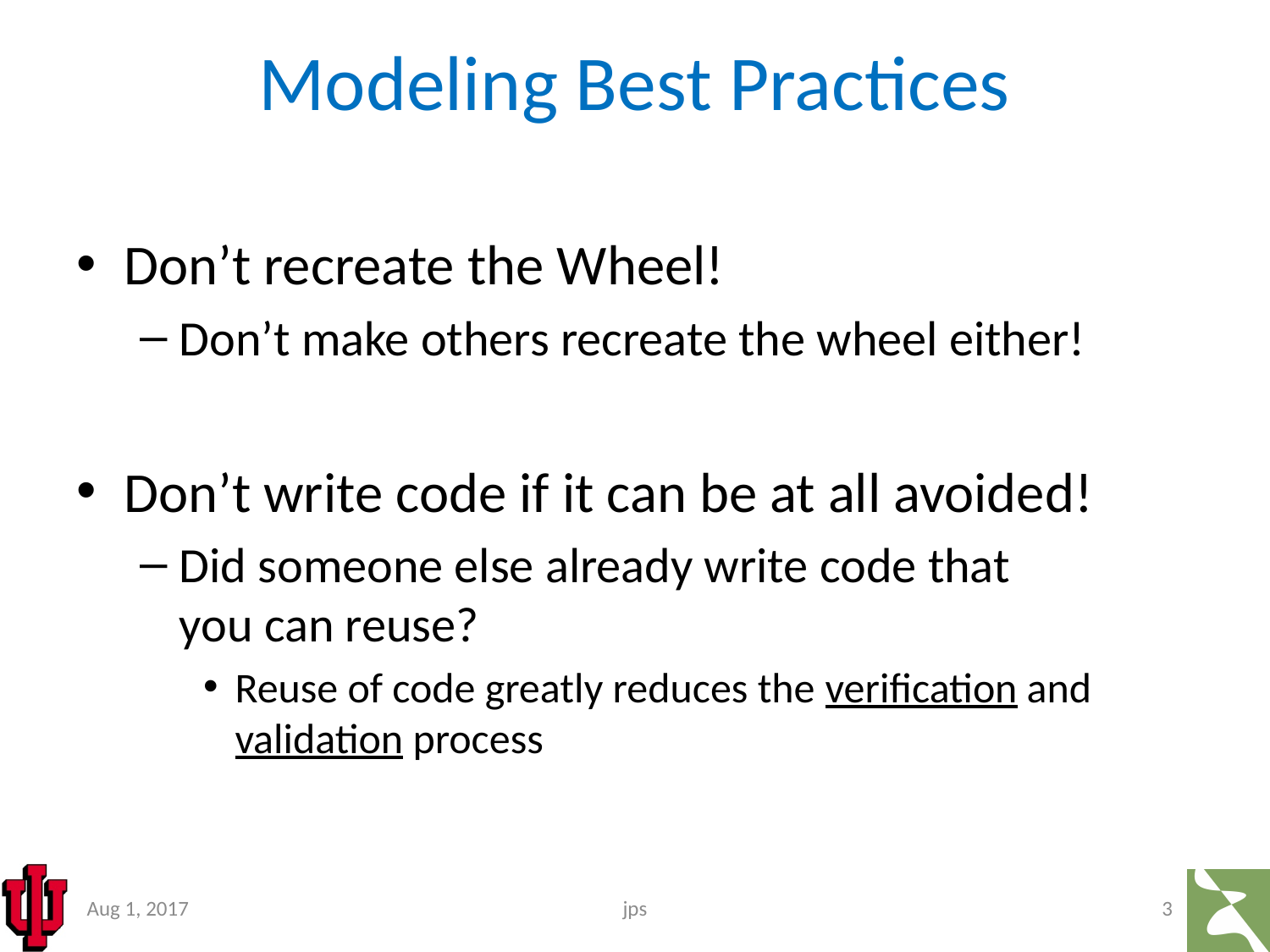

# Modeling Best Practices
Don’t recreate the Wheel!
Don’t make others recreate the wheel either!

Don’t write code if it can be at all avoided!
Did someone else already write code that
you can reuse?
Reuse of code greatly reduces the verification and validation process

Aug 1, 2017
jps
3